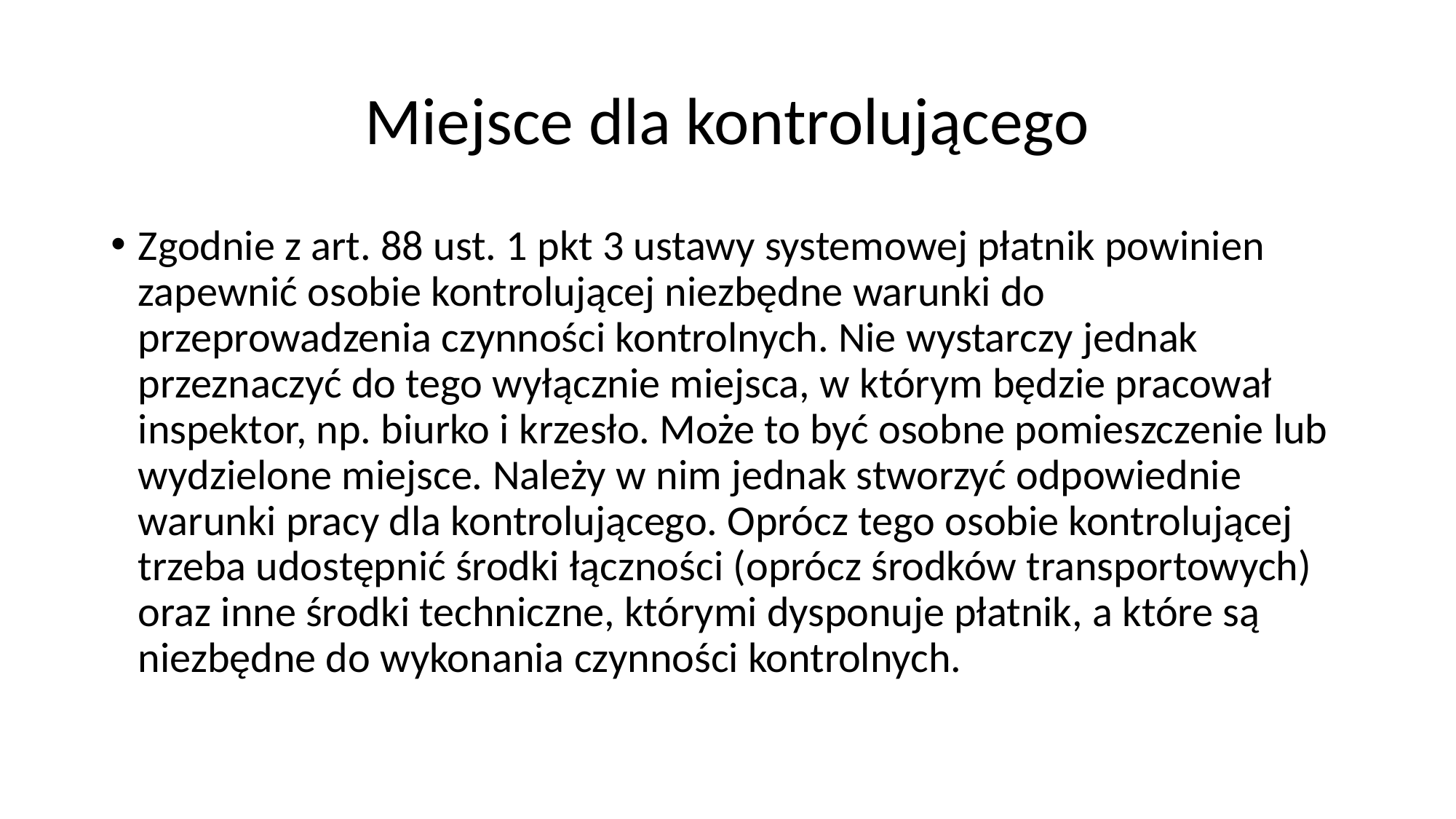

# Miejsce dla kontrolującego
Zgodnie z art. 88 ust. 1 pkt 3 ustawy systemowej płatnik powinien zapewnić osobie kontrolującej niezbędne warunki do przeprowadzenia czynności kontrolnych. Nie wystarczy jednak przeznaczyć do tego wyłącznie miejsca, w którym będzie pracował inspektor, np. biurko i krzesło. Może to być osobne pomieszczenie lub wydzielone miejsce. Należy w nim jednak stworzyć odpowiednie warunki pracy dla kontrolującego. Oprócz tego osobie kontrolującej trzeba udostępnić środki łączności (oprócz środków transportowych) oraz inne środki techniczne, którymi dysponuje płatnik, a które są niezbędne do wykonania czynności kontrolnych.